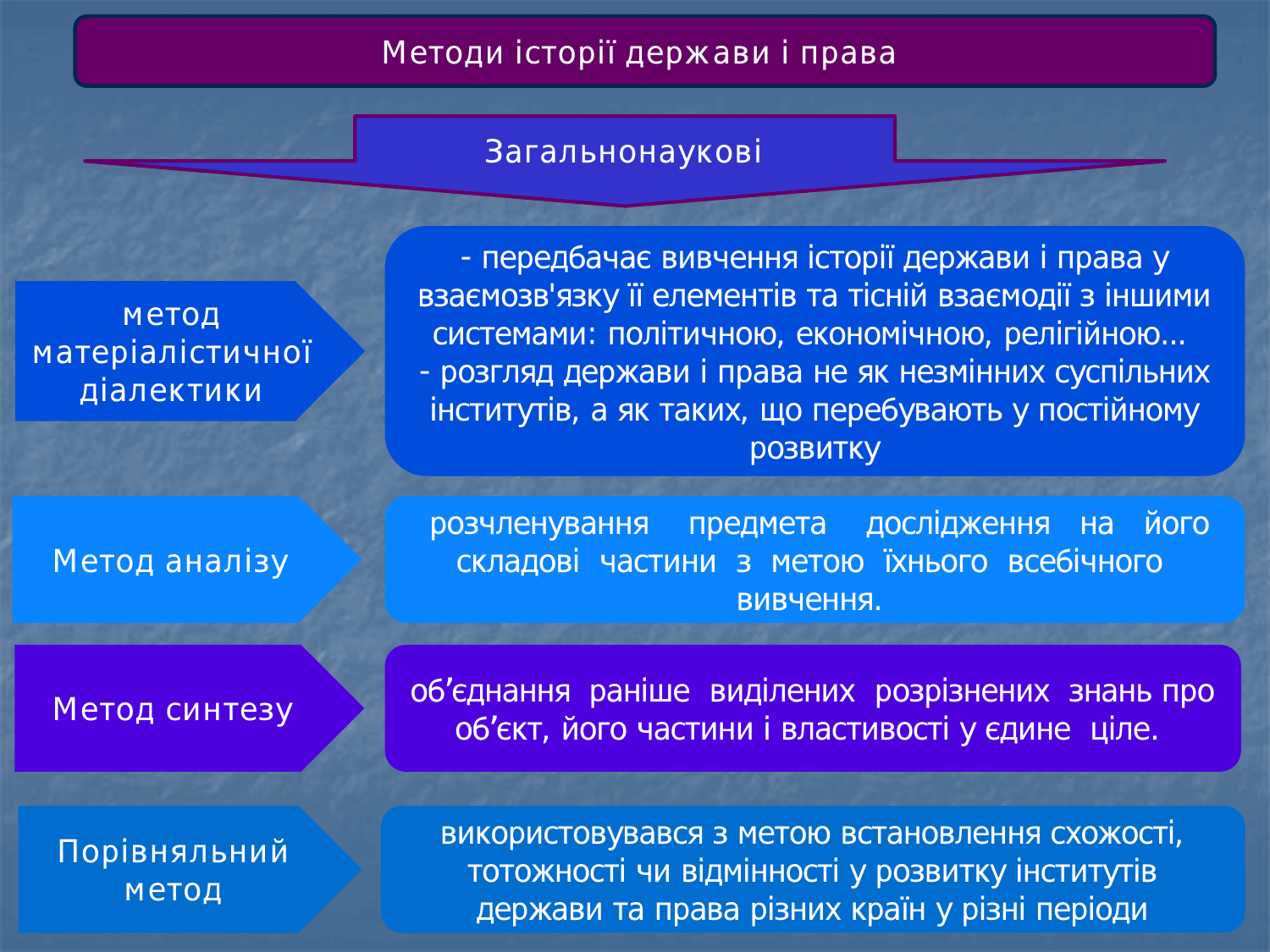

Методи історії держави і права
Загальнонаукові
- передбачає вивчення історії держави і права у взаємозв'язку її елементів та тісній взаємодії з іншими системами: політичною, економічною, релігійною…
- розгляд держави і права не як незмінних суспільних інститутів, а як таких, що перебувають у постійному розвитку
метод матеріалістичної діалектики
Метод аналізу
  розчленування    предмета    дослідження   на   його  складові  частини  з  метою  їхнього  всебічного  вивчення.
Метод синтезу
об’єднання  раніше  виділених  розрізнених  знань про об’єкт, його частини і властивості у єдине  ціле.
Порівняльний метод
використовувався з метою встановлення схожості, тотожності чи відмінності у розвитку інститутів держави та права різних країн у різні періоди